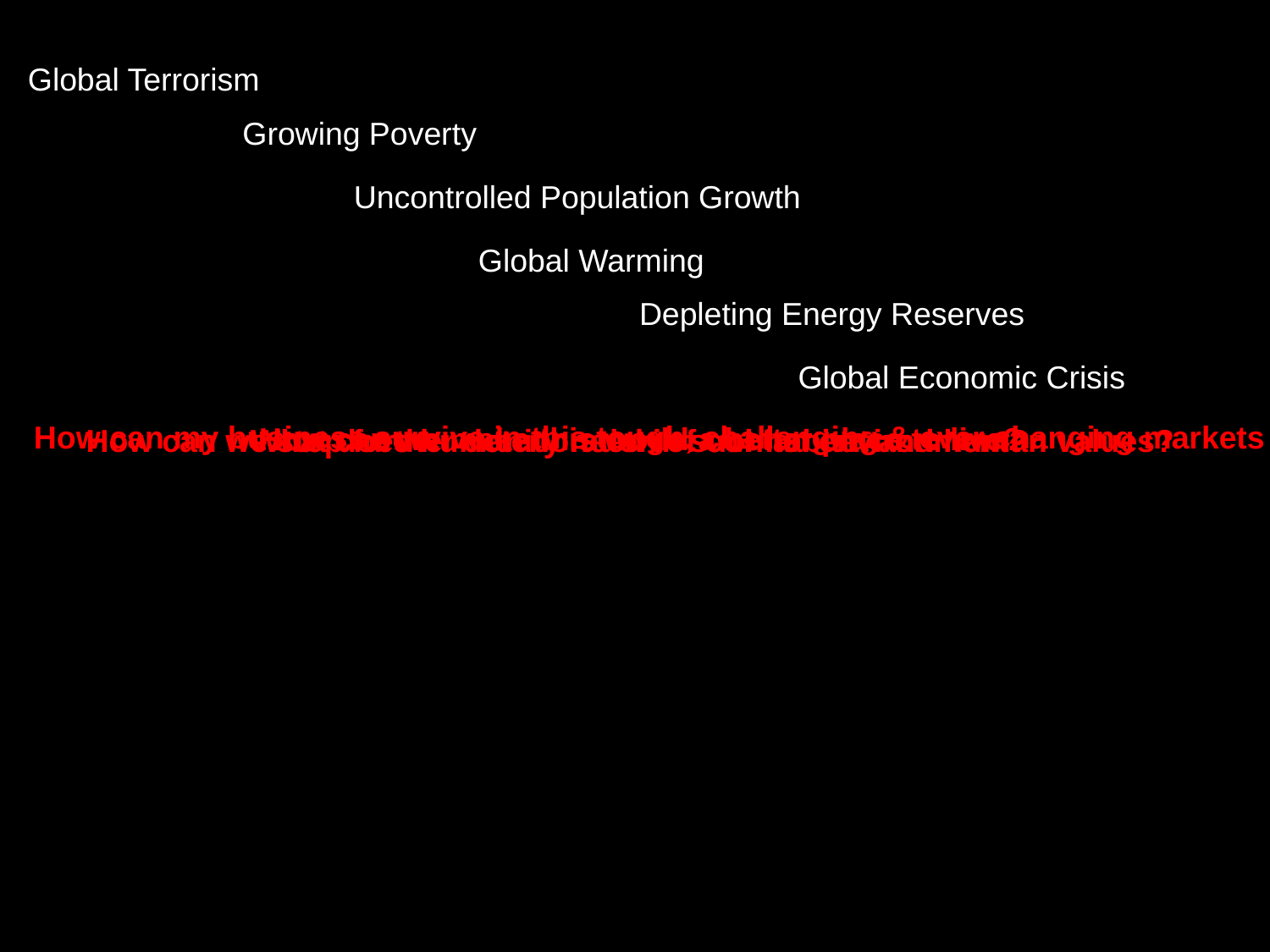

Global Terrorism
Growing Poverty
Uncontrolled Population Growth
Global Warming
730 established religions in the world
Depleting Energy Reserves
Global Economic Crisis
How can my business survive in this tough, challenging & ever changing markets
How can we make this world a better place to live?
How can we stop further deterioration of our habitat and human values?
What does humanity need in such an environment?
196 countries
6800 – 6900 distinct languages in the world

7054721028 – world population